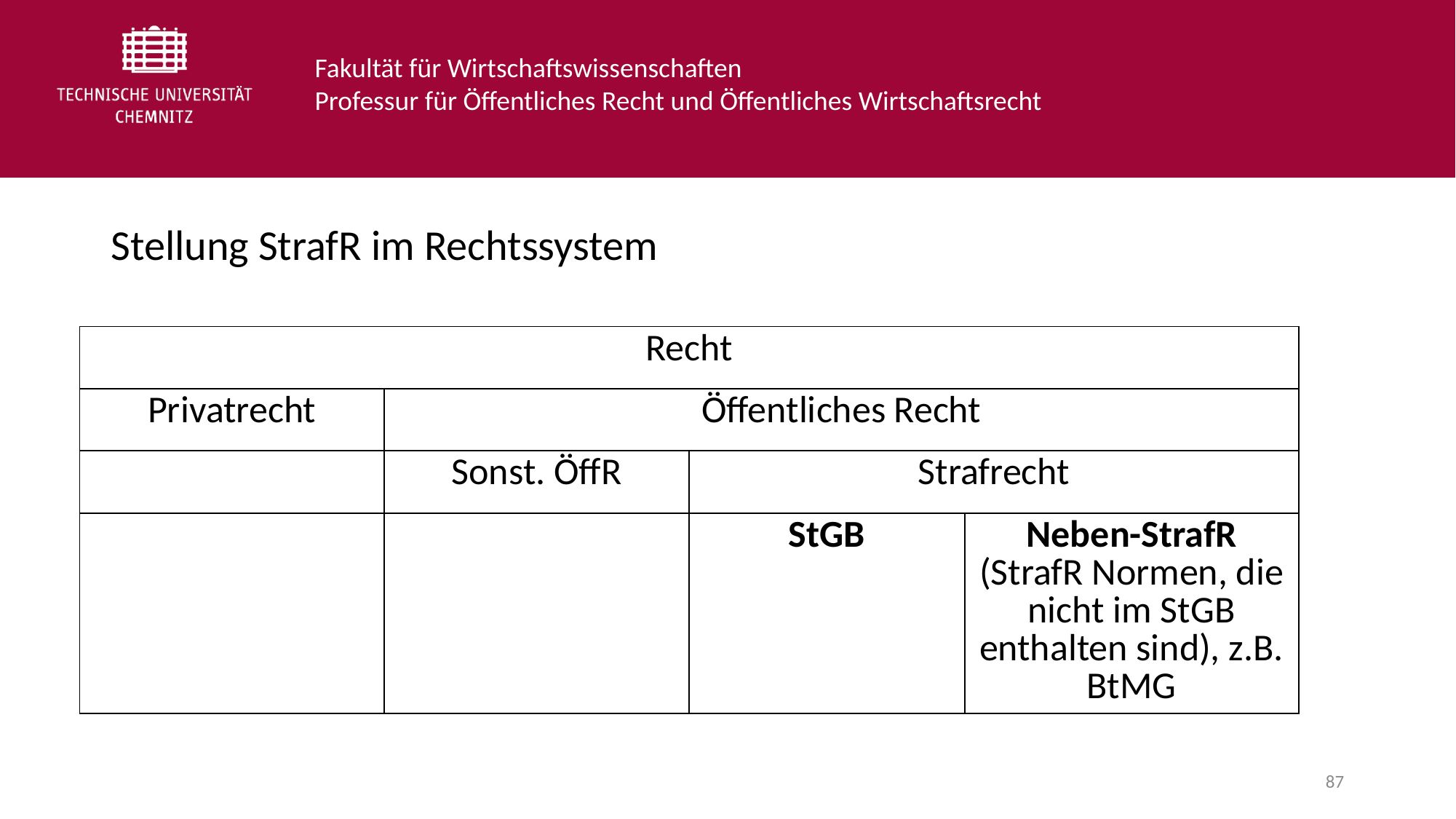

Stellung StrafR im Rechtssystem
| Recht |  |  |  |
| --- | --- | --- | --- |
| Privatrecht | Öffentliches Recht |  |  |
|  | Sonst. ÖffR | Strafrecht |  |
|  |  | StGB | Neben-StrafR (StrafR Normen, die nicht im StGB enthalten sind), z.B. BtMG |
87